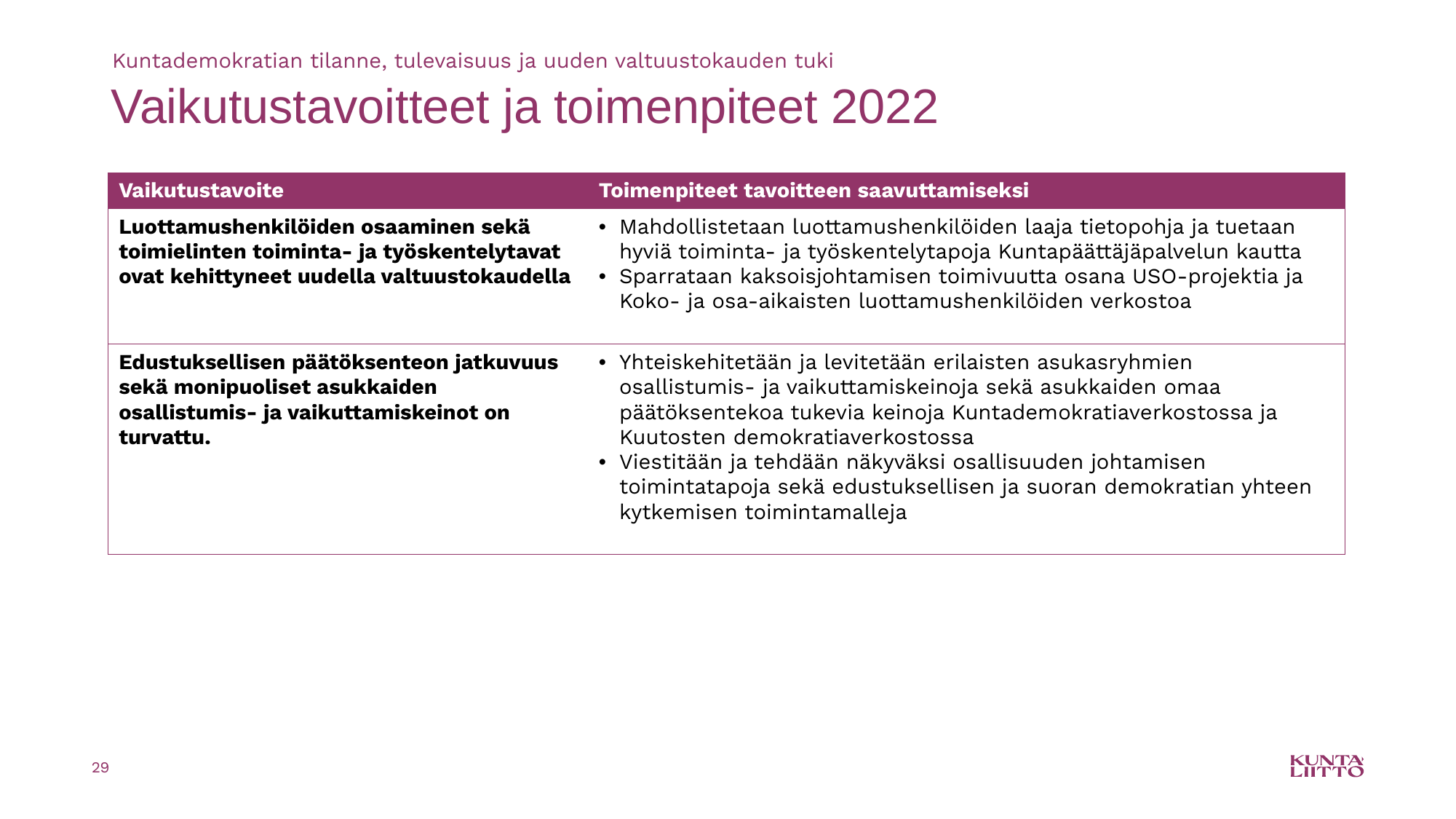

Kuntademokratian tilanne, tulevaisuus ja uuden valtuustokauden tuki
# Vaikutustavoitteet ja toimenpiteet 2022
| Vaikutustavoite | Toimenpiteet tavoitteen saavuttamiseksi |
| --- | --- |
| Luottamushenkilöiden osaaminen sekä toimielinten toiminta- ja työskentelytavat ovat kehittyneet uudella valtuustokaudella | Mahdollistetaan luottamushenkilöiden laaja tietopohja ja tuetaan hyviä toiminta- ja työskentelytapoja Kuntapäättäjäpalvelun kautta Sparrataan kaksoisjohtamisen toimivuutta osana USO-projektia ja Koko- ja osa-aikaisten luottamushenkilöiden verkostoa |
| Edustuksellisen päätöksenteon jatkuvuus sekä monipuoliset asukkaiden osallistumis- ja vaikuttamiskeinot on turvattu. | Yhteiskehitetään ja levitetään erilaisten asukasryhmien osallistumis- ja vaikuttamiskeinoja sekä asukkaiden omaa päätöksentekoa tukevia keinoja Kuntademokratiaverkostossa ja Kuutosten demokratiaverkostossa Viestitään ja tehdään näkyväksi osallisuuden johtamisen toimintatapoja sekä edustuksellisen ja suoran demokratian yhteen kytkemisen toimintamalleja |
29